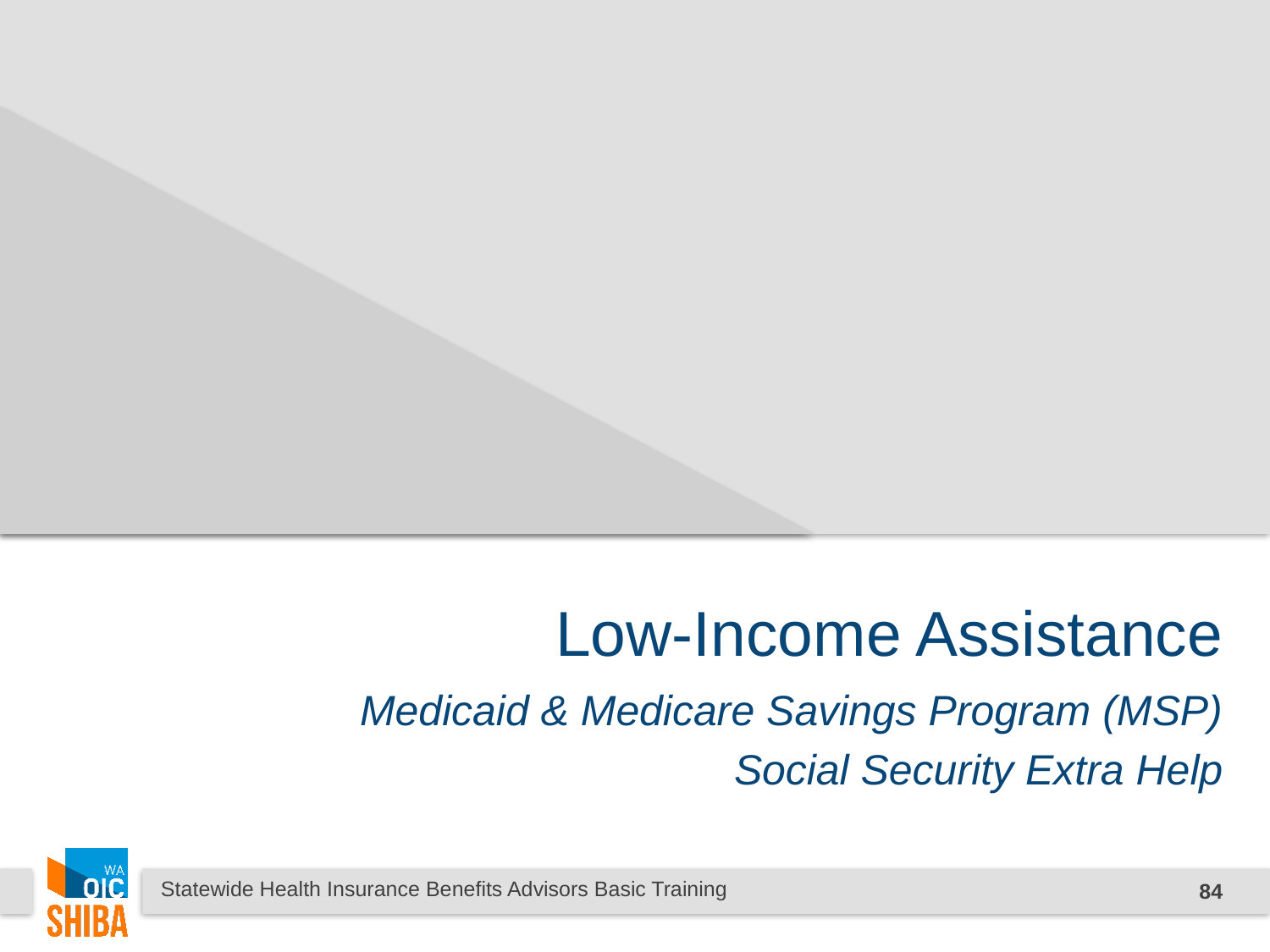

# Low-Income Assistance
Medicaid & Medicare Savings Program (MSP)
Social Security Extra Help

Statewide Health Insurance Benefits Advisors Basic Training
84